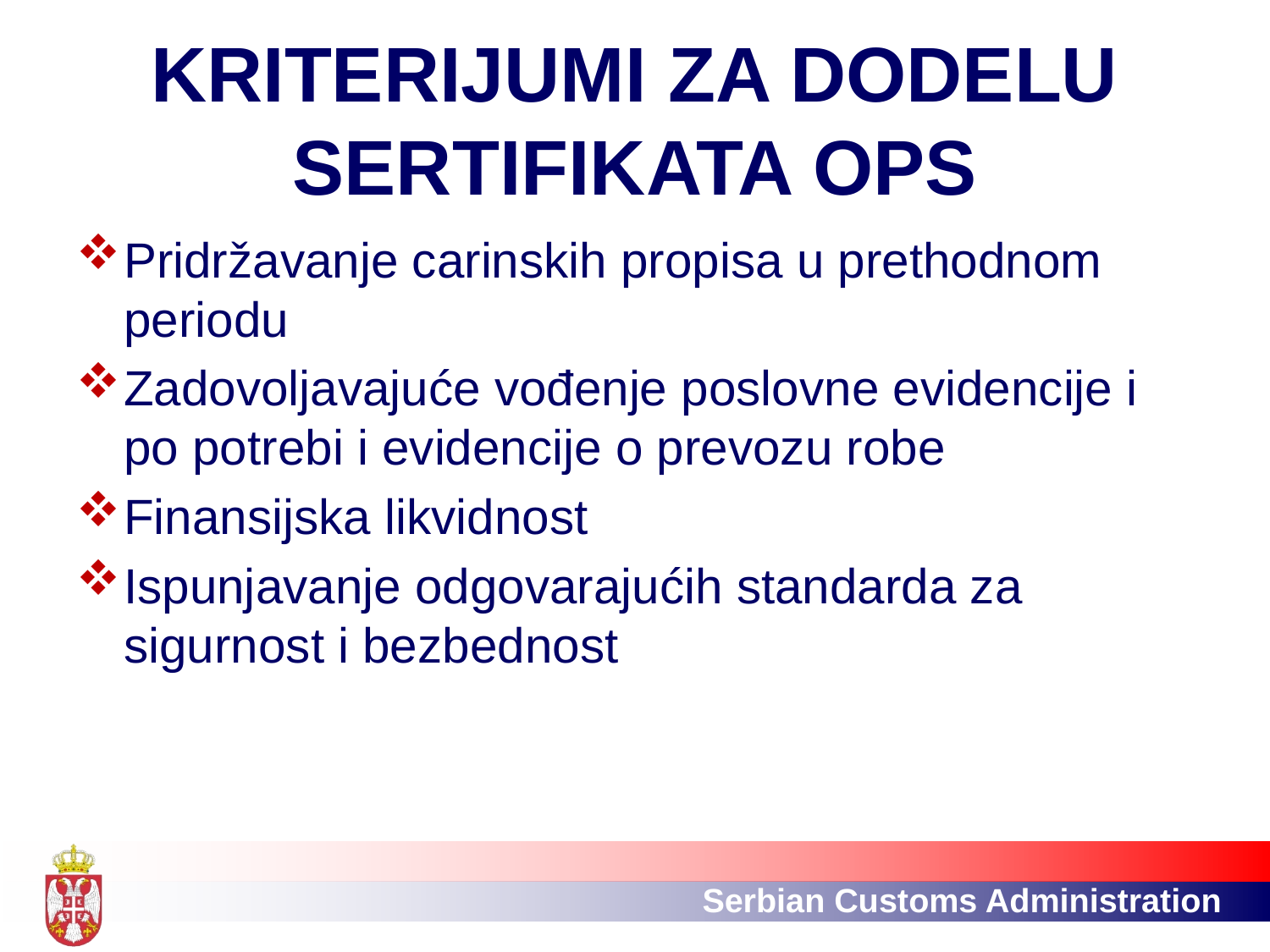

# KRITERIJUMI ZA DODELU SERTIFIKATA OPS
Pridržavanje carinskih propisa u prethodnom periodu
Zadovoljavajuće vođenje poslovne evidencije i po potrebi i evidencije o prevozu robe
Finansijska likvidnost
Ispunjavanje odgovarajućih standarda za sigurnost i bezbednost